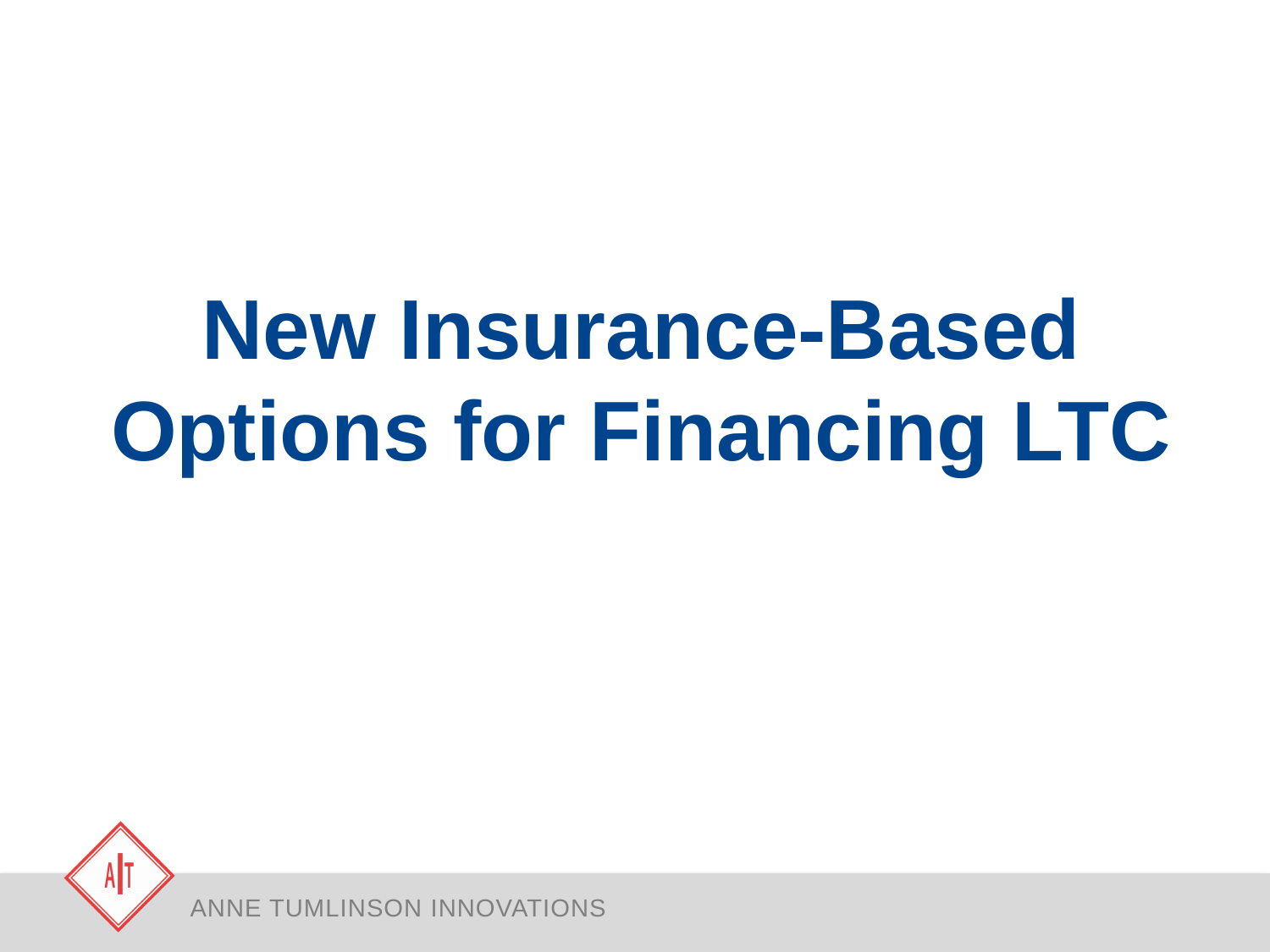

# New Insurance-Based Options for Financing LTC